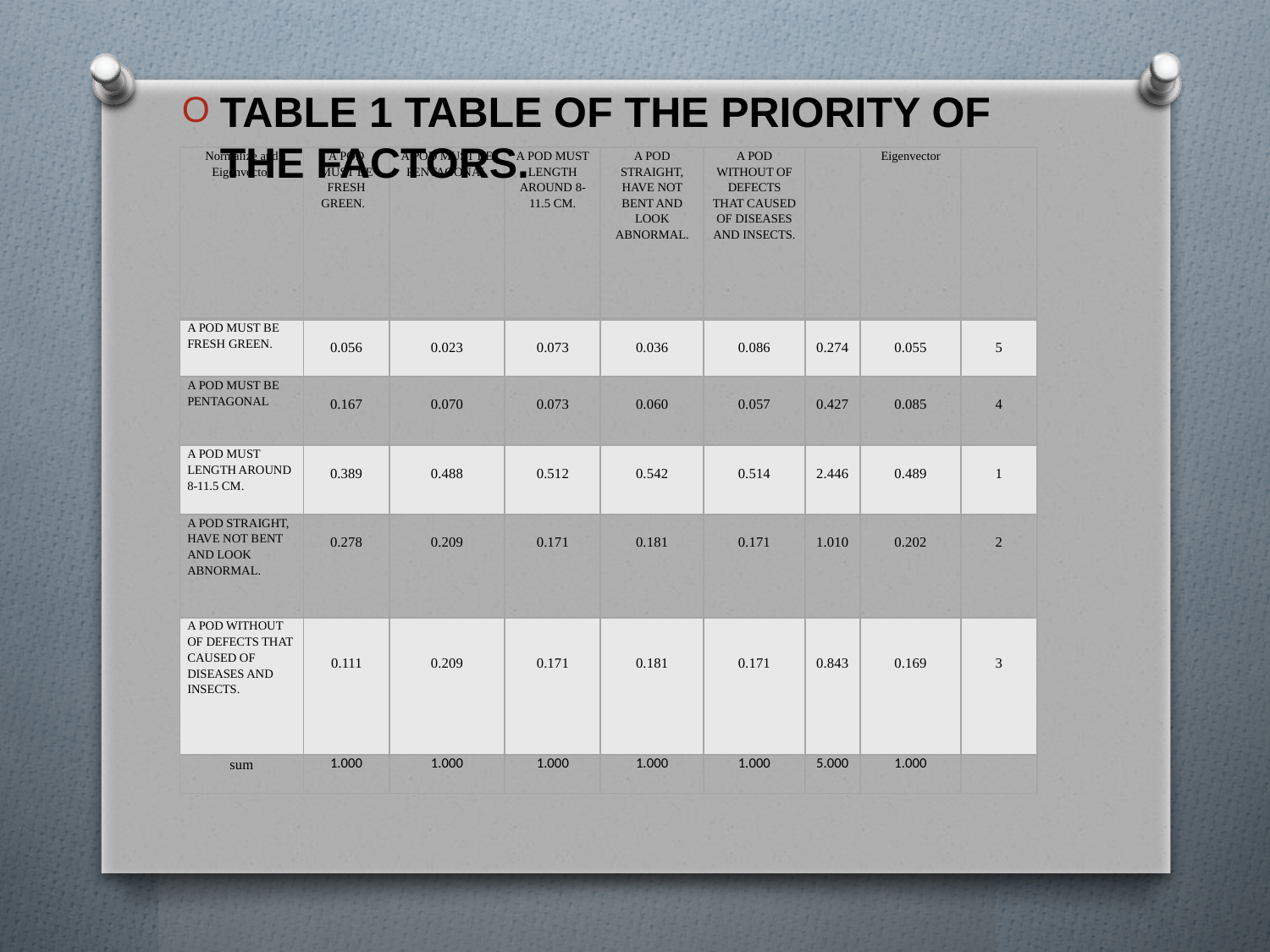

Table 1 Table of the priority of the factors.
| Normalize and Eigenvector | A POD MUST BE FRESH GREEN. | A POD MUST BE PENTAGONAL | A POD MUST LENGTH AROUND 8-11.5 CM. | A POD STRAIGHT, HAVE NOT BENT AND LOOK ABNORMAL. | A POD WITHOUT OF DEFECTS THAT CAUSED OF DISEASES AND INSECTS. |  | Eigenvector |  |
| --- | --- | --- | --- | --- | --- | --- | --- | --- |
| A POD MUST BE FRESH GREEN. | 0.056 | 0.023 | 0.073 | 0.036 | 0.086 | 0.274 | 0.055 | 5 |
| A POD MUST BE PENTAGONAL | 0.167 | 0.070 | 0.073 | 0.060 | 0.057 | 0.427 | 0.085 | 4 |
| A POD MUST LENGTH AROUND 8-11.5 CM. | 0.389 | 0.488 | 0.512 | 0.542 | 0.514 | 2.446 | 0.489 | 1 |
| A POD STRAIGHT, HAVE NOT BENT AND LOOK ABNORMAL. | 0.278 | 0.209 | 0.171 | 0.181 | 0.171 | 1.010 | 0.202 | 2 |
| A POD WITHOUT OF DEFECTS THAT CAUSED OF DISEASES AND INSECTS. | 0.111 | 0.209 | 0.171 | 0.181 | 0.171 | 0.843 | 0.169 | 3 |
| sum | 1.000 | 1.000 | 1.000 | 1.000 | 1.000 | 5.000 | 1.000 |  |